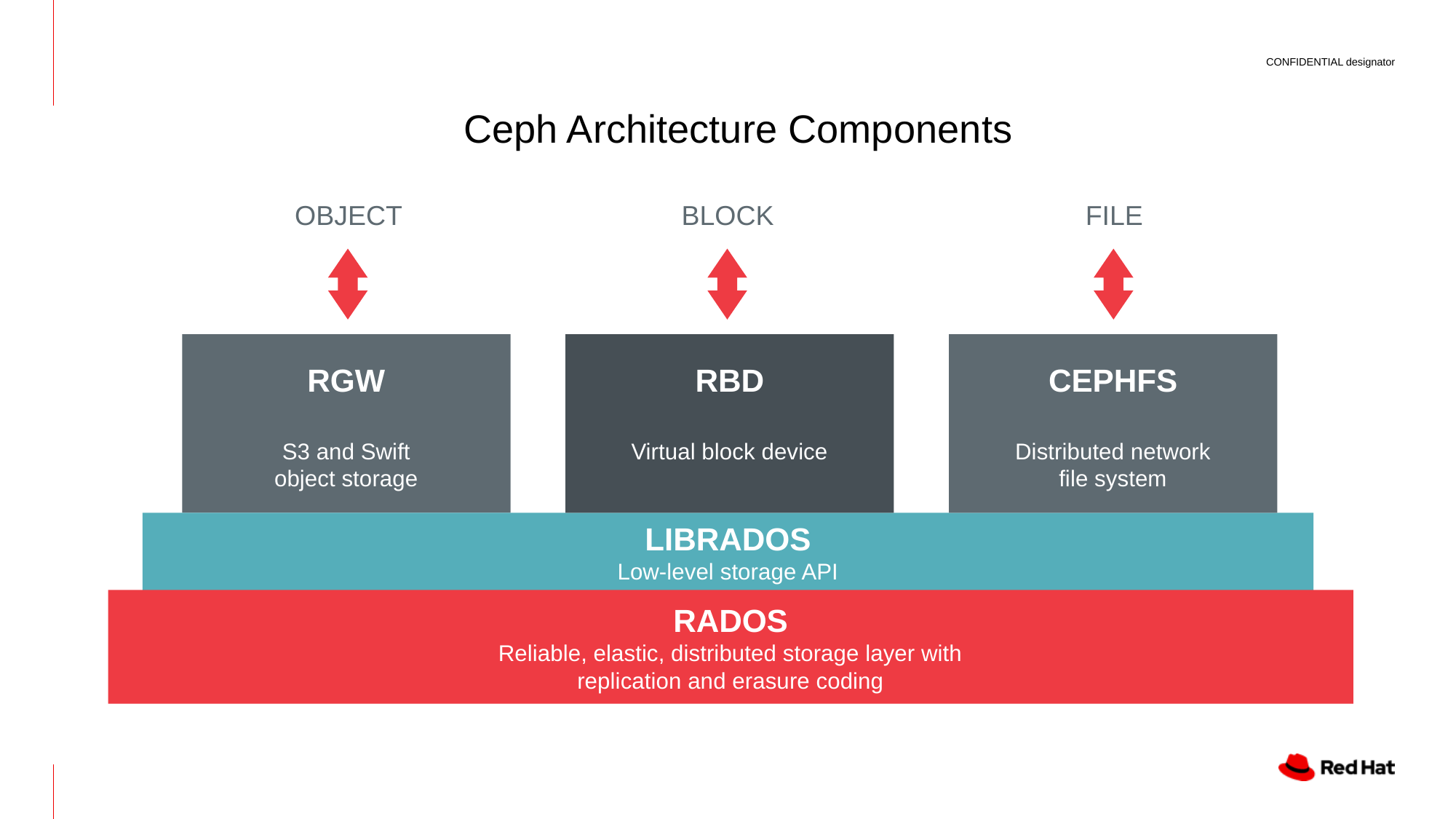

# Ceph Architecture Components
OBJECT
BLOCK
FILE

RGW

S3 and Swift
object storage
RBD

Virtual block device
CEPHFS

Distributed network
file system
LIBRADOS
Low-level storage API
RADOS
Reliable, elastic, distributed storage layer with
replication and erasure coding